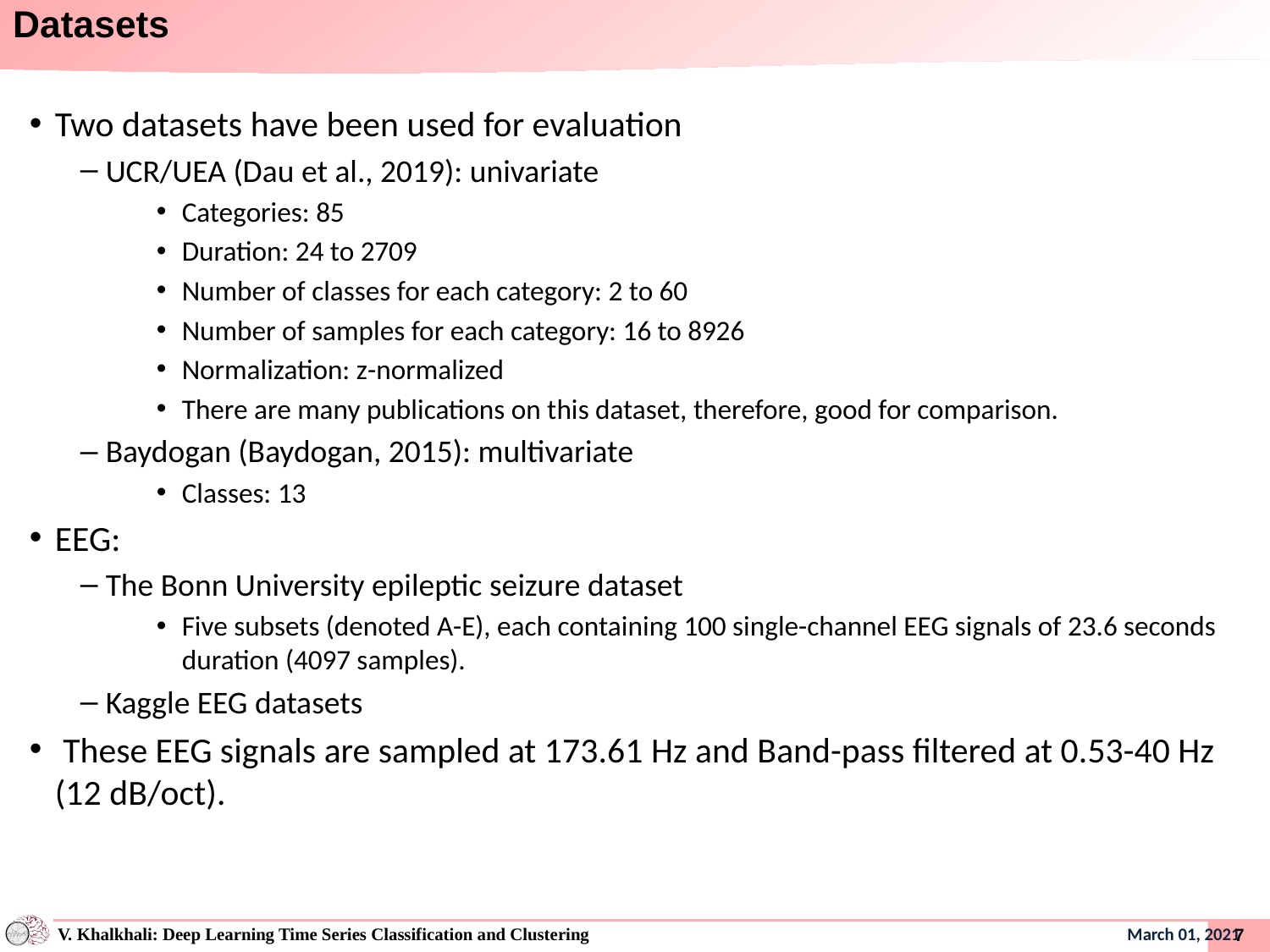

# Datasets
Two datasets have been used for evaluation
UCR/UEA (Dau et al., 2019): univariate
Categories: 85
Duration: 24 to 2709
Number of classes for each category: 2 to 60
Number of samples for each category: 16 to 8926
Normalization: z-normalized
There are many publications on this dataset, therefore, good for comparison.
Baydogan (Baydogan, 2015): multivariate
Classes: 13
EEG:
The Bonn University epileptic seizure dataset
Five subsets (denoted A-E), each containing 100 single-channel EEG signals of 23.6 seconds duration (4097 samples).
Kaggle EEG datasets
 These EEG signals are sampled at 173.61 Hz and Band-pass filtered at 0.53-40 Hz (12 dB/oct).